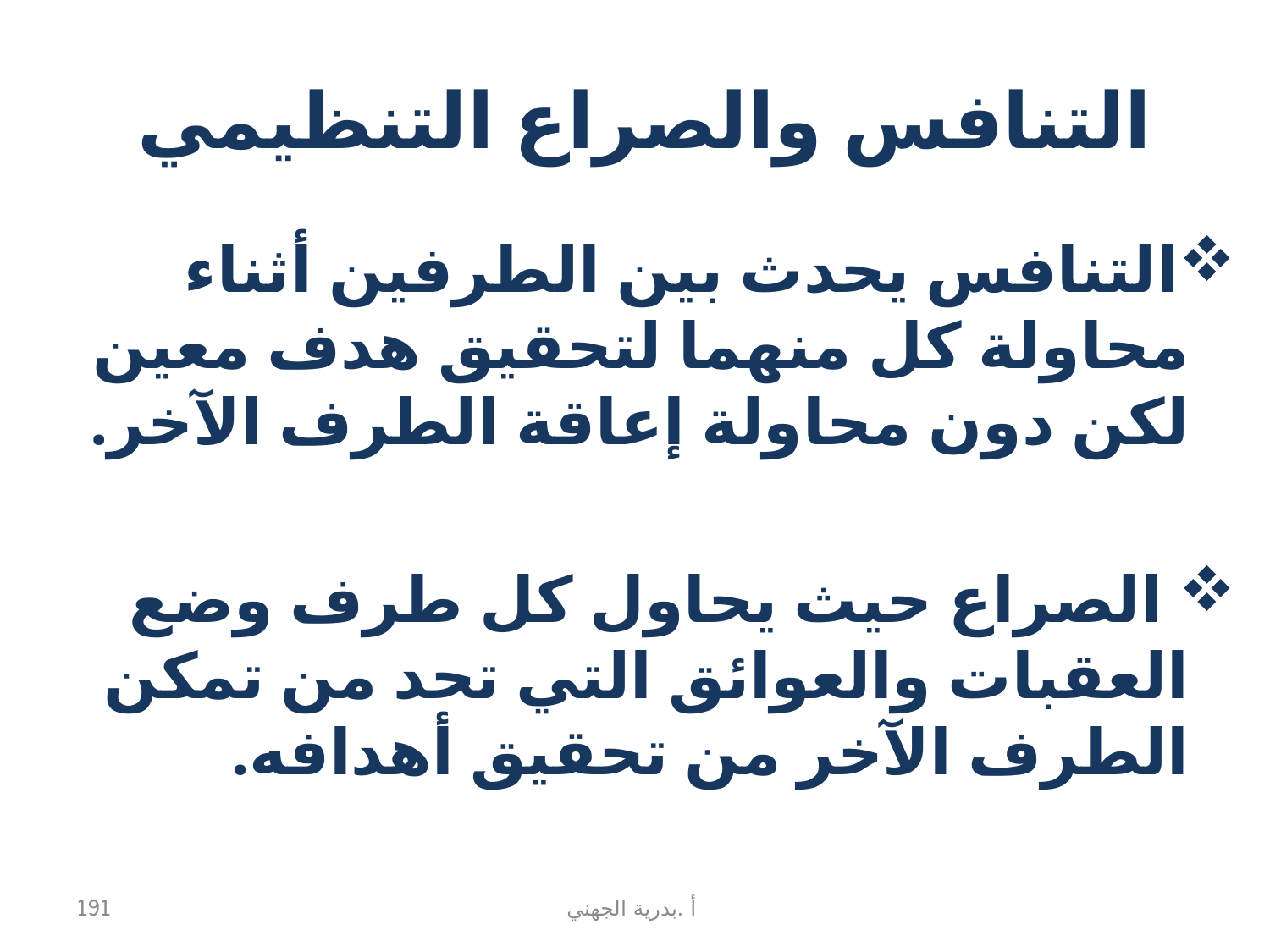

# التنافس والصراع التنظيمي
التنافس يحدث بين الطرفين أثناء محاولة كل منهما لتحقيق هدف معين لكن دون محاولة إعاقة الطرف الآخر.

 الصراع حيث يحاول كل طرف وضع العقبات والعوائق التي تحد من تمكن الطرف الآخر من تحقيق أهدافه.

191
أ .بدرية الجهني